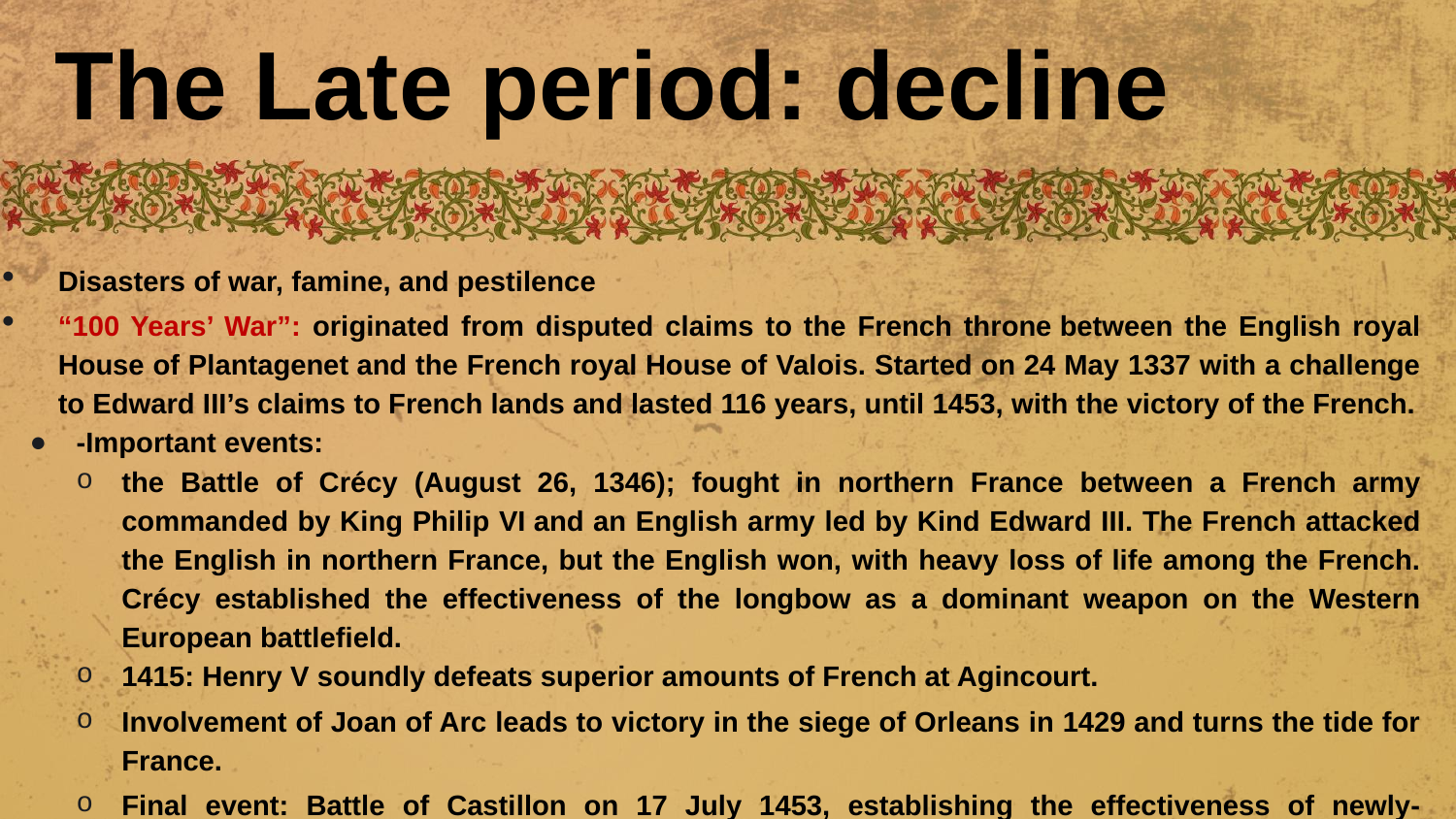

# The Late period: decline
Disasters of war, famine, and pestilence
“100 Years’ War”: originated from disputed claims to the French throne between the English royal House of Plantagenet and the French royal House of Valois. Started on 24 May 1337 with a challenge to Edward III’s claims to French lands and lasted 116 years, until 1453, with the victory of the French.
-Important events:
the Battle of Crécy (August 26, 1346); fought in northern France between a French army commanded by King Philip VI and an English army led by Kind Edward III. The French attacked the English in northern France, but the English won, with heavy loss of life among the French. Crécy established the effectiveness of the longbow as a dominant weapon on the Western European battlefield.
1415: Henry V soundly defeats superior amounts of French at Agincourt.
Involvement of Joan of Arc leads to victory in the siege of Orleans in 1429 and turns the tide for France.
Final event: Battle of Castillon on 17 July 1453, establishing the effectiveness of newly-established field artillery.